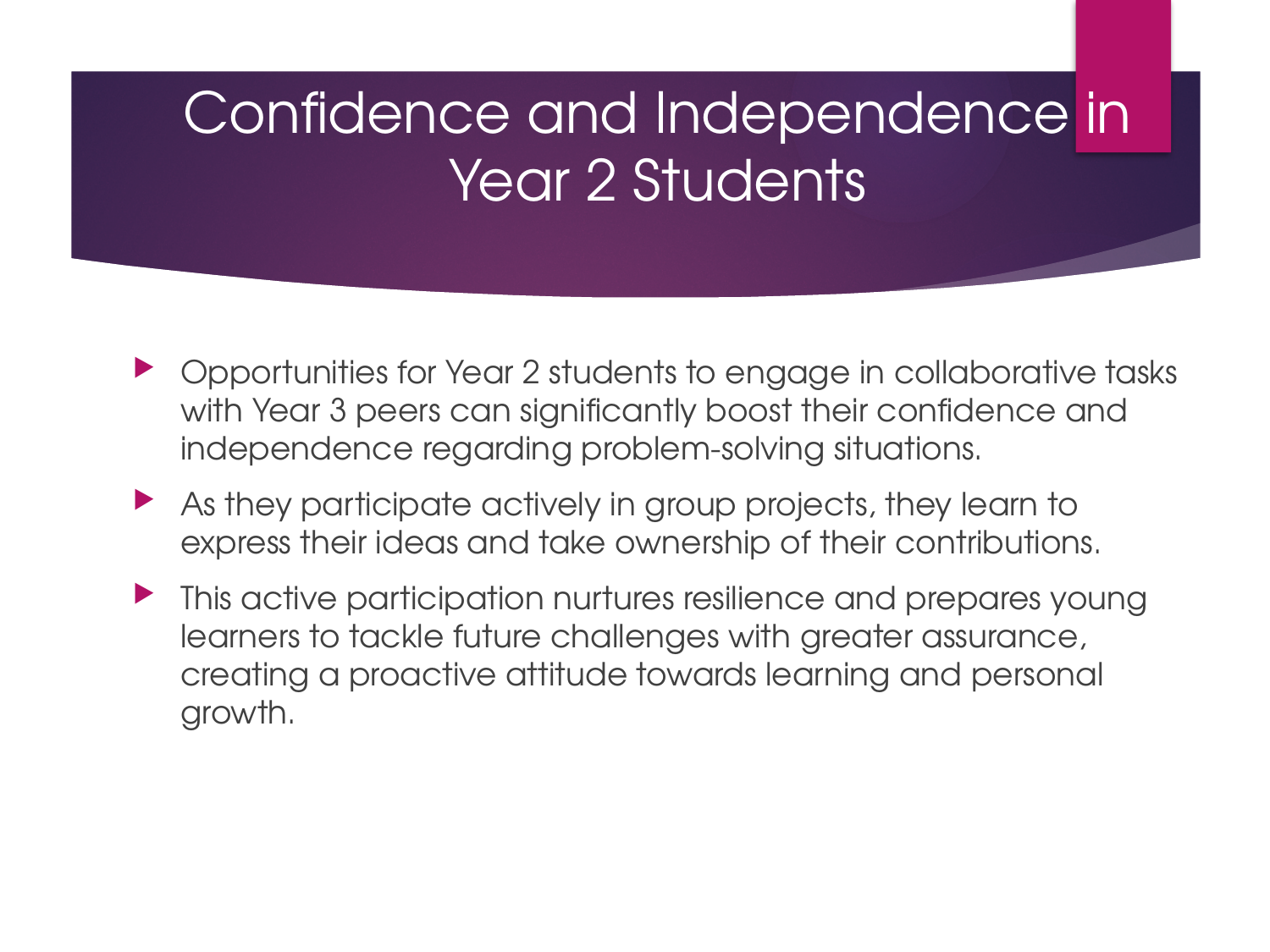

# Confidence and Independence in Year 2 Students
Opportunities for Year 2 students to engage in collaborative tasks with Year 3 peers can significantly boost their confidence and independence regarding problem-solving situations.
As they participate actively in group projects, they learn to express their ideas and take ownership of their contributions.
This active participation nurtures resilience and prepares young learners to tackle future challenges with greater assurance, creating a proactive attitude towards learning and personal growth.